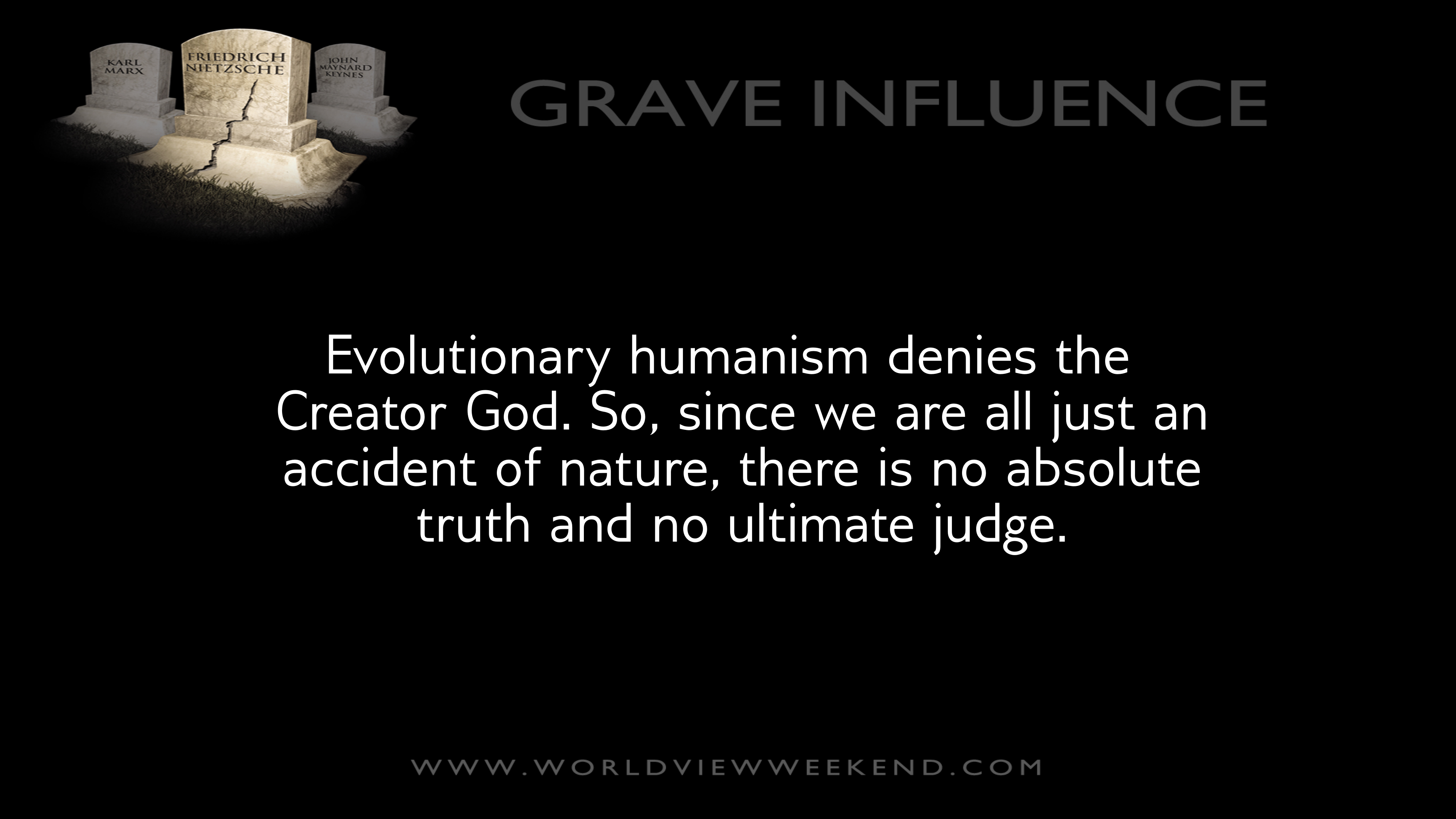

Evolutionary humanism denies the Creator God. So, since we are all just an accident of nature, there is no absolute truth and no ultimate judge.